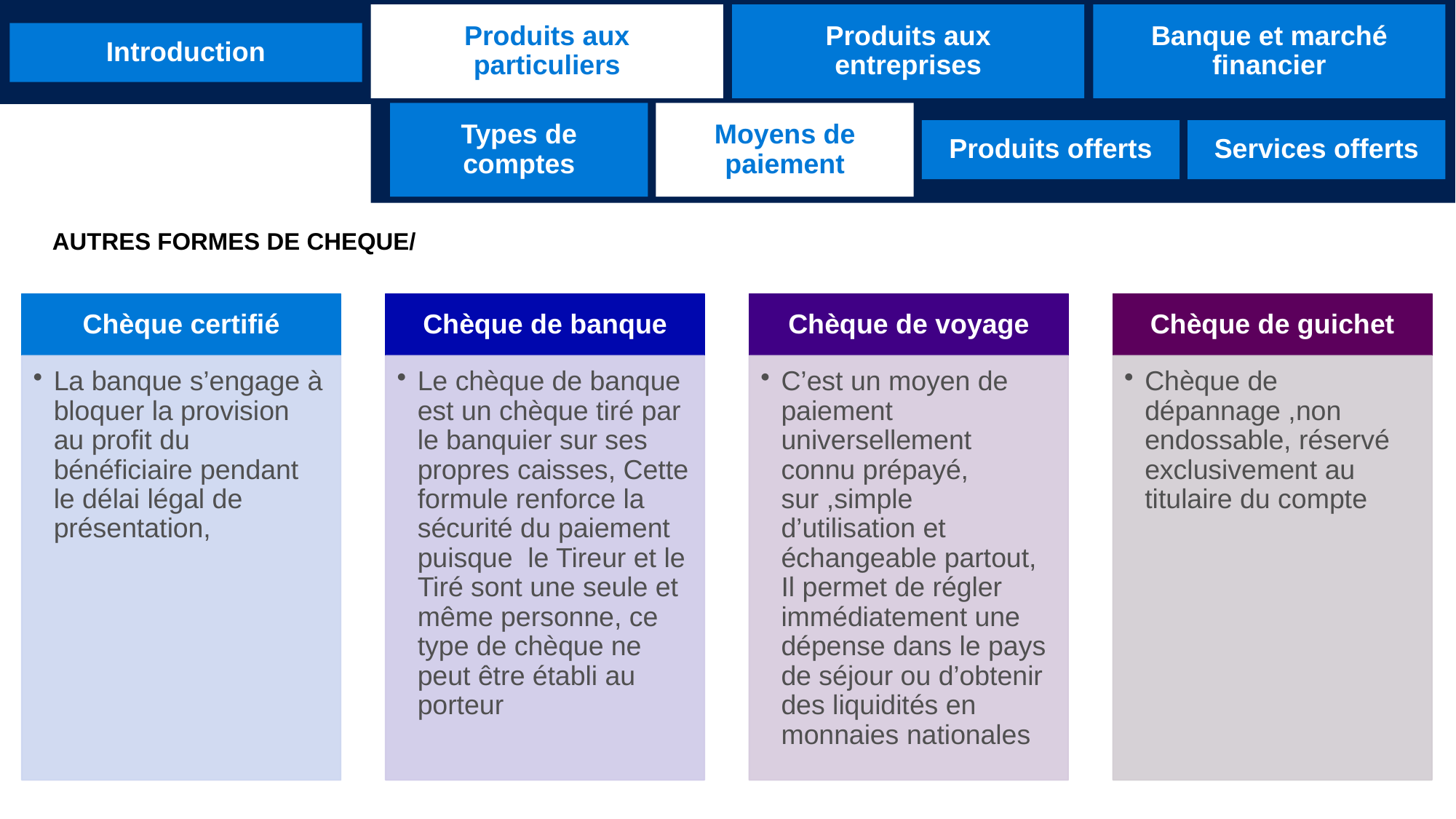

Produits aux particuliers
Produits aux entreprises
Banque et marché financier
Introduction

Types de comptes
Moyens de paiement
Produits offerts
Services offerts
AUTRES FORMES DE CHEQUE/

Chèque certifié
La banque s’engage à bloquer la provision au profit du bénéficiaire pendant le délai légal de présentation,
Chèque de banque
Le chèque de banque est un chèque tiré par le banquier sur ses propres caisses, Cette formule renforce la sécurité du paiement puisque  le Tireur et le Tiré sont une seule et même personne, ce type de chèque ne peut être établi au porteur
Chèque de voyage
C’est un moyen de paiement universellement connu prépayé, sur ,simple d’utilisation et échangeable partout, Il permet de régler immédiatement une dépense dans le pays de séjour ou d’obtenir des liquidités en monnaies nationales
Chèque de guichet
Chèque de dépannage ,non endossable, réservé exclusivement au titulaire du compte